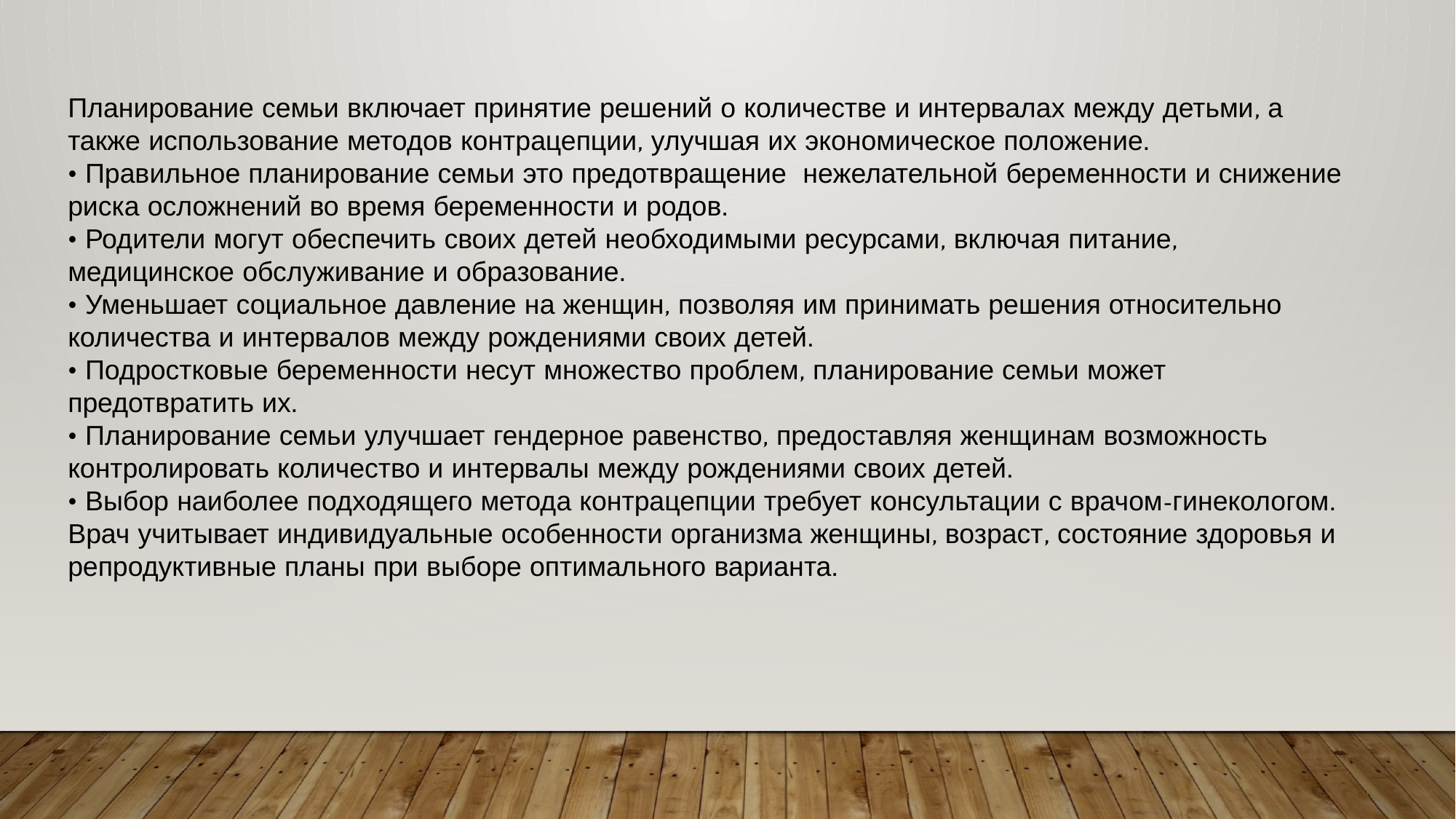

Планирование семьи включает принятие решений о количестве и интервалах между детьми, а также использование методов контрацепции, улучшая их экономическое положение.
• Правильное планирование семьи это предотвращение  нежелательной беременности и снижение риска осложнений во время беременности и родов.
• Родители могут обеспечить своих детей необходимыми ресурсами, включая питание, медицинское обслуживание и образование.
• Уменьшает социальное давление на женщин, позволяя им принимать решения относительно количества и интервалов между рождениями своих детей.
• Подростковые беременности несут множество проблем, планирование семьи может предотвратить их.
• Планирование семьи улучшает гендерное равенство, предоставляя женщинам возможность контролировать количество и интервалы между рождениями своих детей.
• Выбор наиболее подходящего метода контрацепции требует консультации с врачом-гинекологом. Врач учитывает индивидуальные особенности организма женщины, возраст, состояние здоровья и репродуктивные планы при выборе оптимального варианта.